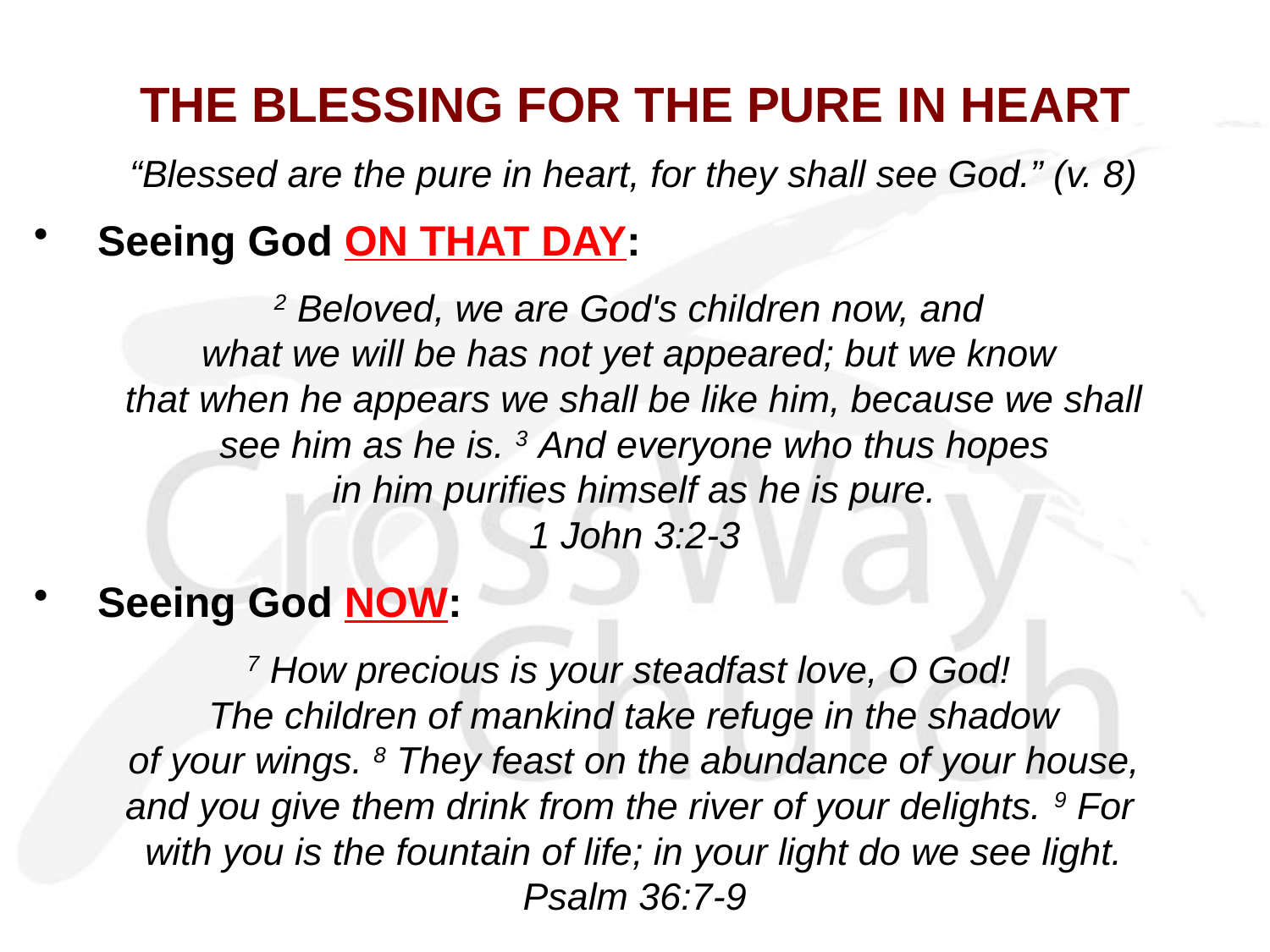

# THE BLESSING FOR THE PURE IN HEART
“Blessed are the pure in heart, for they shall see God.” (v. 8)

Seeing God ON THAT DAY:

2 Beloved, we are God's children now, and
what we will be has not yet appeared; but we know
that when he appears we shall be like him, because we shall
 see him as he is. 3 And everyone who thus hopes
in him purifies himself as he is pure.
1 John 3:2-3

Seeing God NOW:

7 How precious is your steadfast love, O God!
The children of mankind take refuge in the shadow
 of your wings. 8 They feast on the abundance of your house, 
and you give them drink from the river of your delights. 9 For
with you is the fountain of life; in your light do we see light.
Psalm 36:7-9